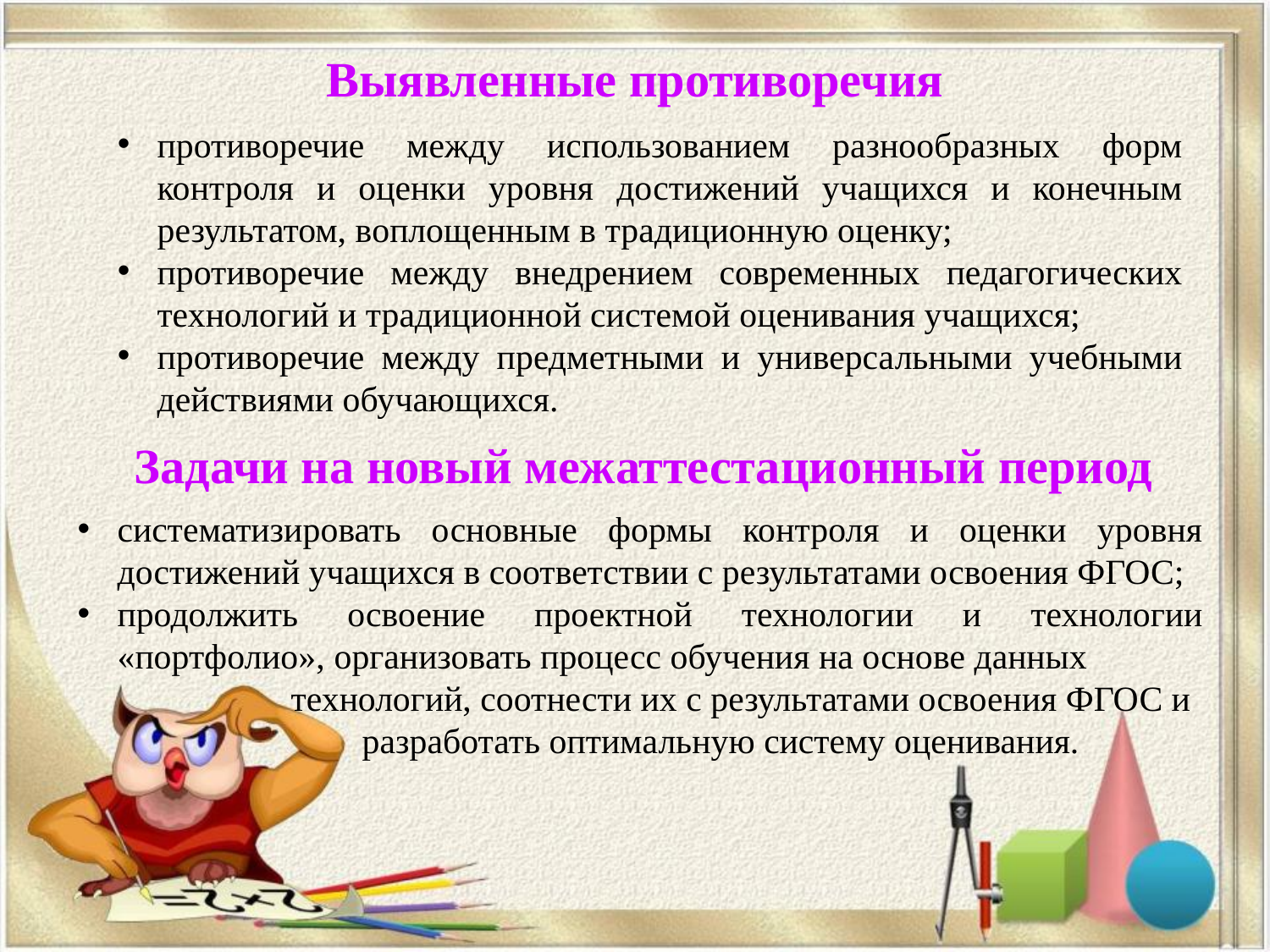

# Выявленные противоречия
противоречие между использованием разнообразных форм контроля и оценки уровня достижений учащихся и конечным результатом, воплощенным в традиционную оценку;
противоречие между внедрением современных педагогических технологий и традиционной системой оценивания учащихся;
противоречие между предметными и универсальными учебными действиями обучающихся.
Задачи на новый межаттестационный период
систематизировать основные формы контроля и оценки уровня достижений учащихся в соответствии с результатами освоения ФГОС;
продолжить освоение проектной технологии и технологии «портфолио», организовать процесс обучения на основе данных
                        технологий, соотнести их с результатами освоения ФГОС и
                                разработать оптимальную систему оценивания.